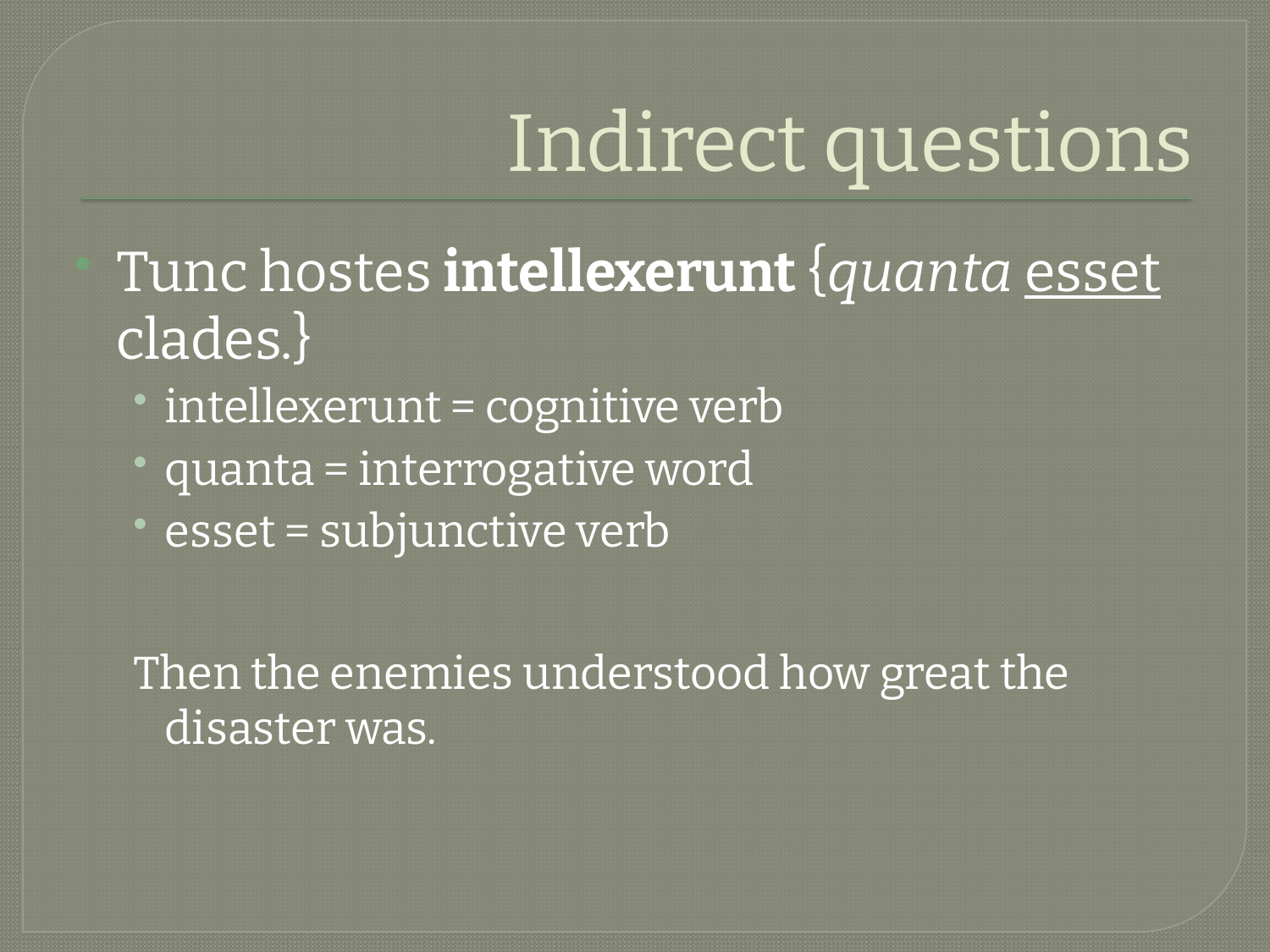

# Indirect questions
Tunc hostes intellexerunt {quanta esset clades.}
intellexerunt = cognitive verb
quanta = interrogative word
esset = subjunctive verb

Then the enemies understood how great the disaster was.